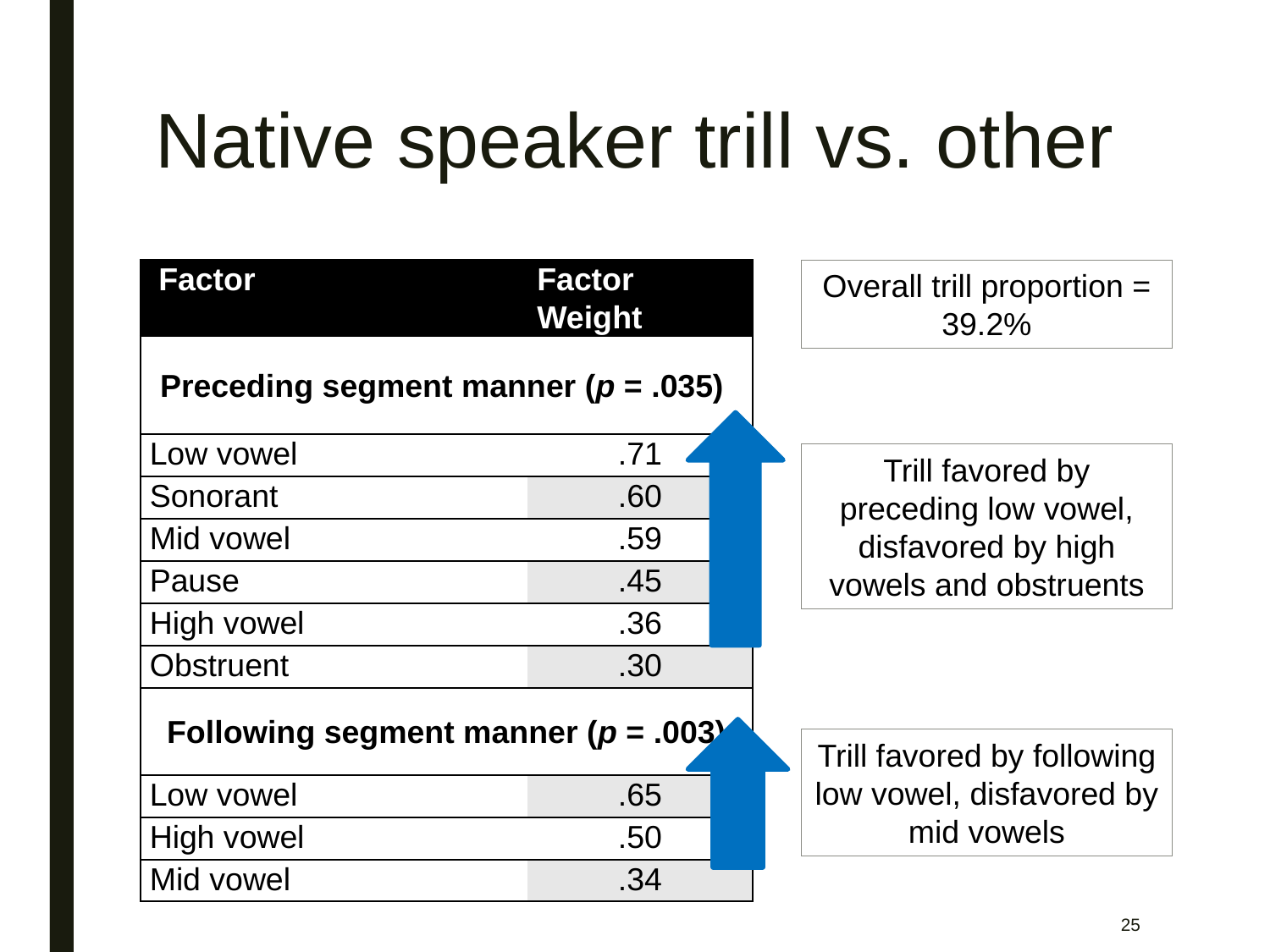

# Native speaker trill vs. other
| Factor | Factor Weight |
| --- | --- |
| Preceding segment manner (p = .035) |  |
| Low vowel | .71 |
| Sonorant | .60 |
| Mid vowel | .59 |
| Pause | .45 |
| High vowel | .36 |
| Obstruent | .30 |
| Following segment manner (p = .003) |  |
| Low vowel | .65 |
| High vowel | .50 |
| Mid vowel | .34 |
Overall trill proportion = 39.2%

Trill favored by preceding low vowel, disfavored by high vowels and obstruents

Trill favored by following low vowel, disfavored by mid vowels
25